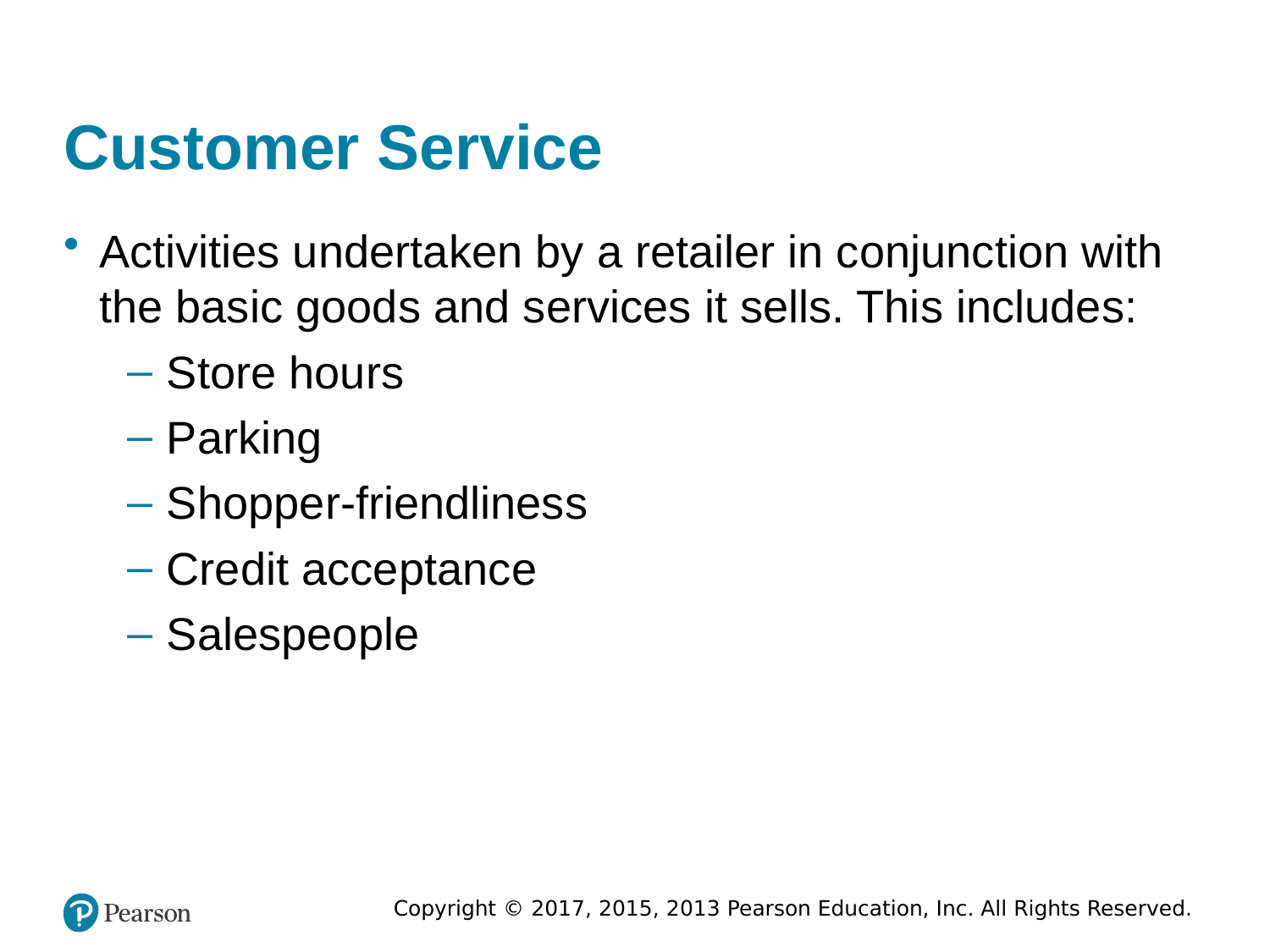

# Customer Service
Activities undertaken by a retailer in conjunction with the basic goods and services it sells. This includes:
Store hours
Parking
Shopper-friendliness
Credit acceptance
Salespeople